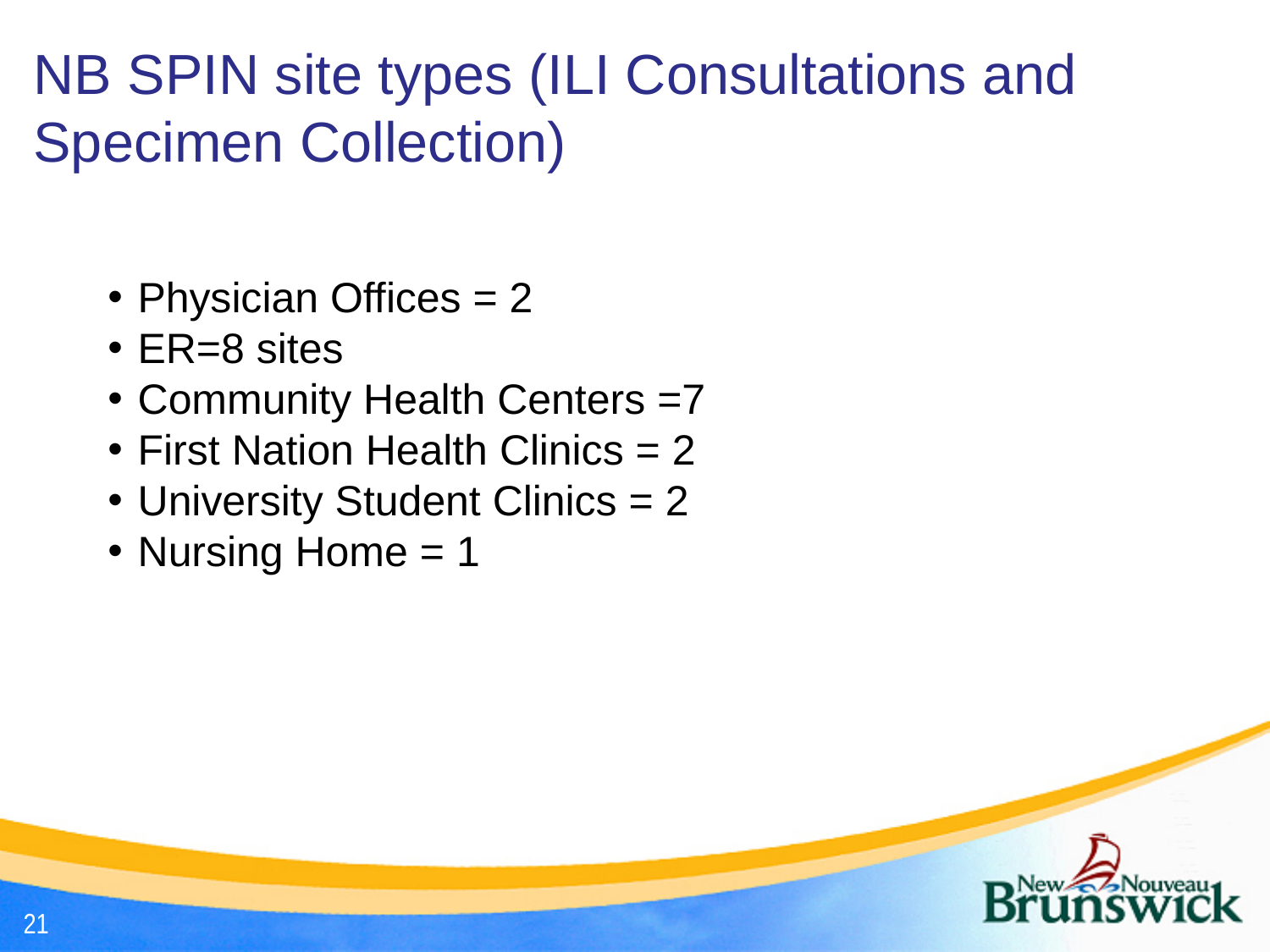

NB SPIN site types (ILI Consultations and Specimen Collection)
Physician Offices = 2
ER=8 sites
Community Health Centers =7
First Nation Health Clinics = 2
University Student Clinics = 2
Nursing Home = 1
21